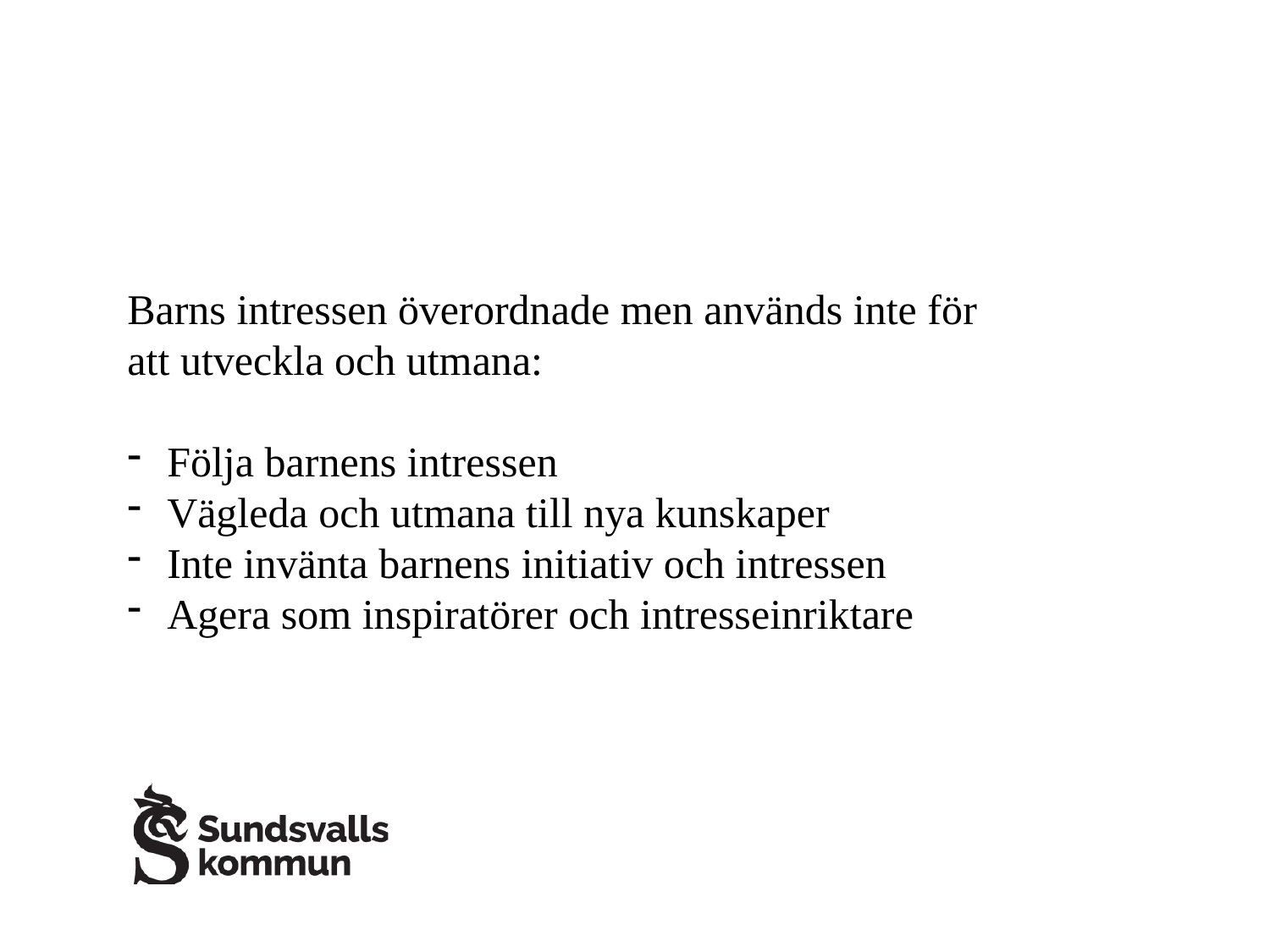

Barns intressen överordnade men används inte för att utveckla och utmana:

Följa barnens intressen
Vägleda och utmana till nya kunskaper
Inte invänta barnens initiativ och intressen
Agera som inspiratörer och intresseinriktare